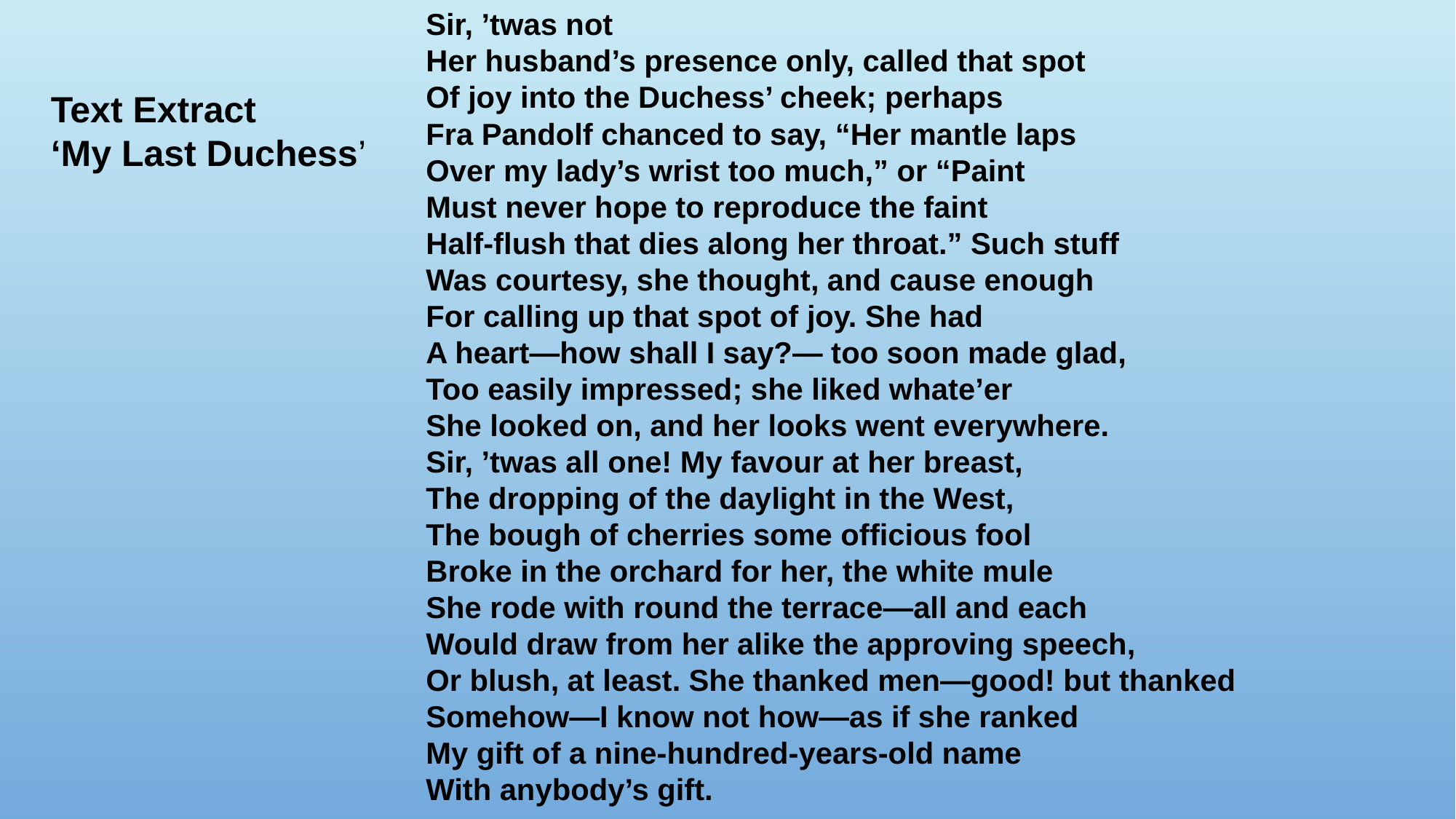

Sir, ’twas not
Her husband’s presence only, called that spot
Of joy into the Duchess’ cheek; perhaps
Fra Pandolf chanced to say, “Her mantle laps
Over my lady’s wrist too much,” or “Paint
Must never hope to reproduce the faint
Half-flush that dies along her throat.” Such stuff
Was courtesy, she thought, and cause enough
For calling up that spot of joy. She had
A heart—how shall I say?— too soon made glad,
Too easily impressed; she liked whate’er
She looked on, and her looks went everywhere.
Sir, ’twas all one! My favour at her breast,
The dropping of the daylight in the West,
The bough of cherries some officious fool
Broke in the orchard for her, the white mule
She rode with round the terrace—all and each
Would draw from her alike the approving speech,
Or blush, at least. She thanked men—good! but thanked
Somehow—I know not how—as if she ranked
My gift of a nine-hundred-years-old name
With anybody’s gift.

Text Extract
‘My Last Duchess’